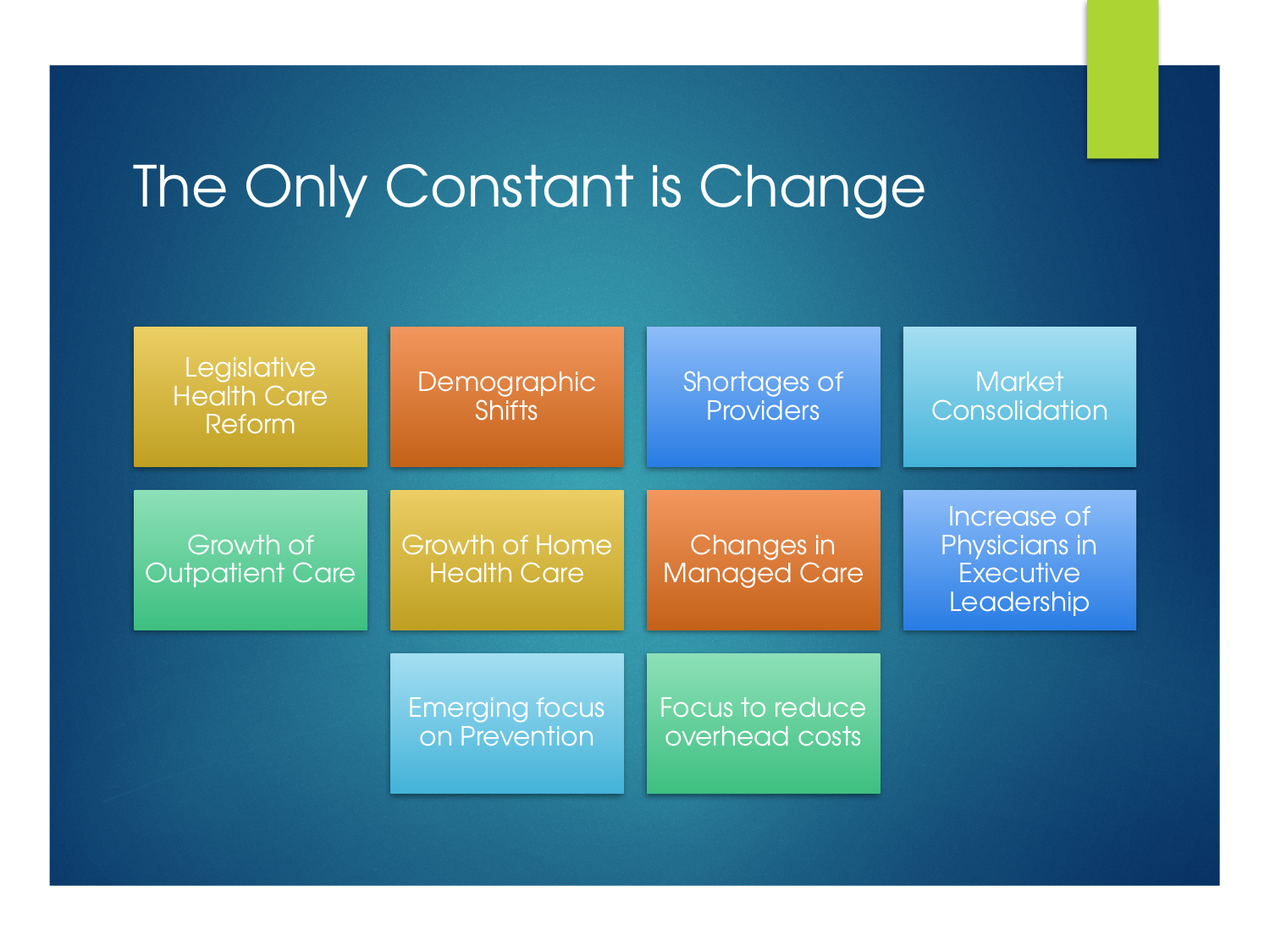

# The Only Constant is Change
Legislative Health Care Reform
Demographic Shifts
Shortages of Providers
Market Consolidation
Growth of Outpatient Care
Growth of Home Health Care
Changes in Managed Care
Increase of Physicians in Executive Leadership
Emerging focus on Prevention
Focus to reduce overhead costs